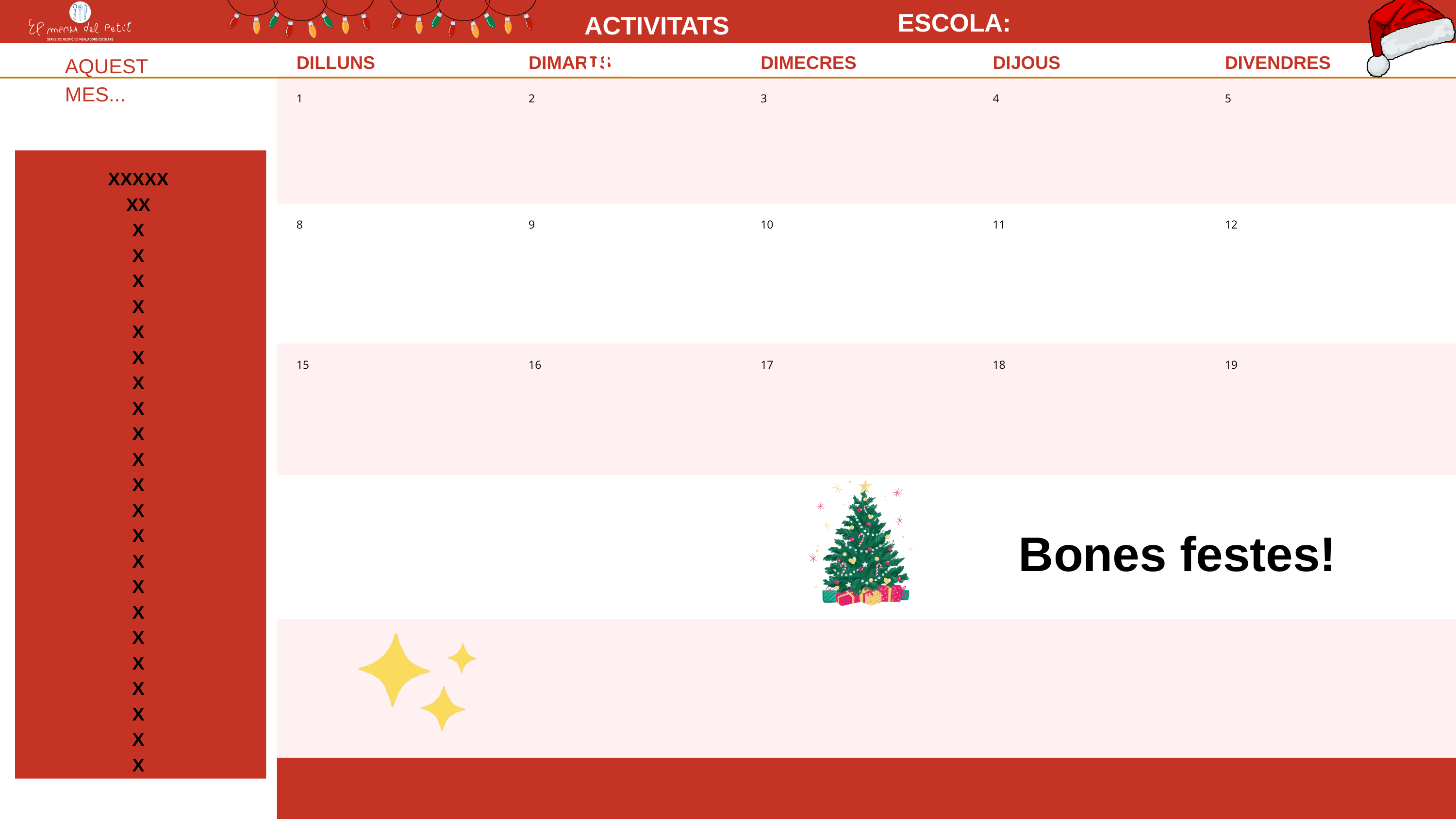

ESCOLA:
ACTIVITATS DESEMBRE
DILLUNS
DIMARTS
DIMECRES
DIJOUS
DIVENDRES
AQUEST MES...

1
2
3
4
5

XXXXX
XX
X
X
X
X
X
X
X
X
X
X
X
X
X
X
X
X
X
X
X
X
X
X

8
9
10
11
12

15
16
17
18
19

Bones festes!